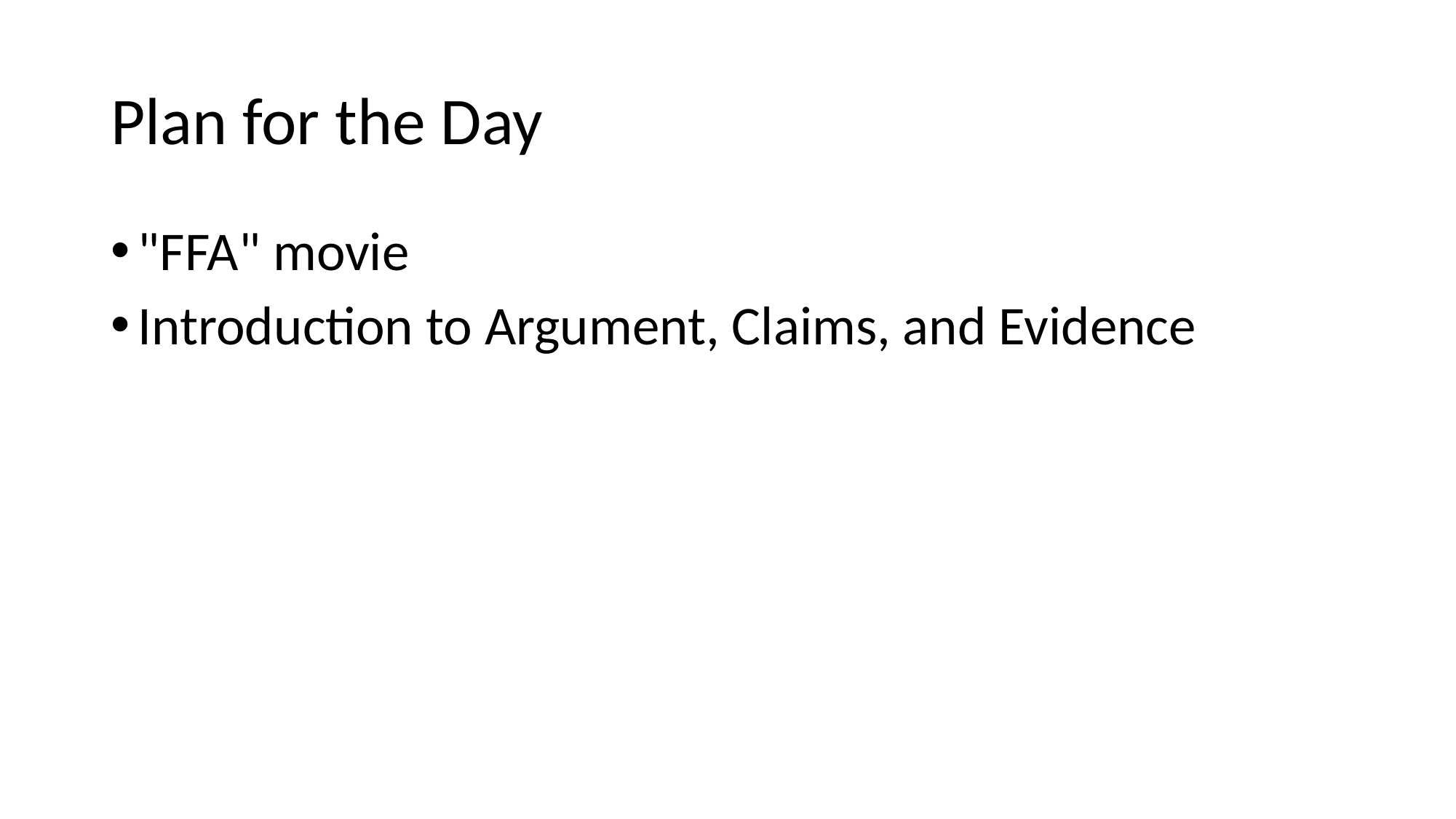

# Plan for the Day
"FFA" movie
Introduction to Argument, Claims, and Evidence